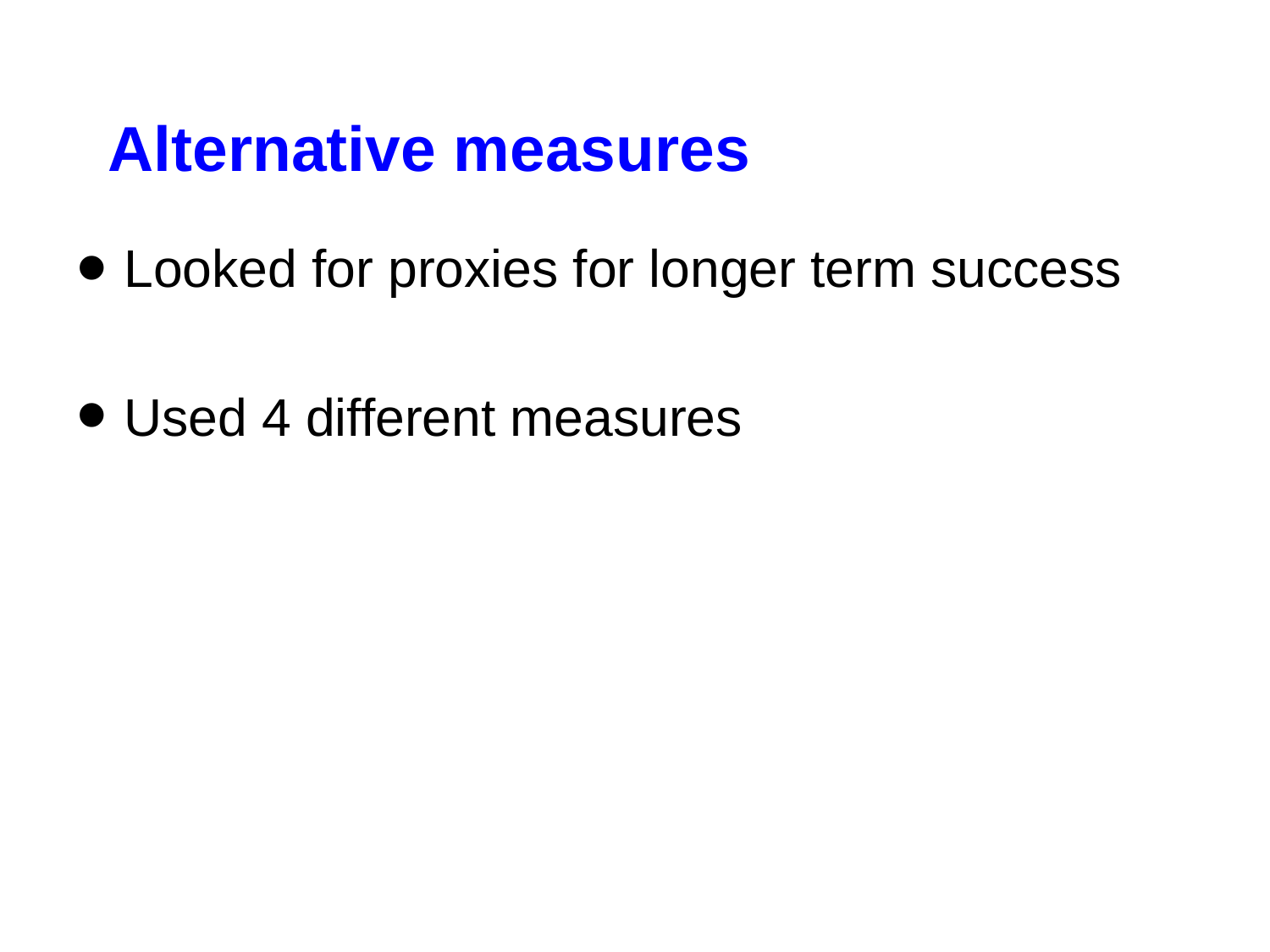

# Alternative measures
Looked for proxies for longer term success

Used 4 different measures